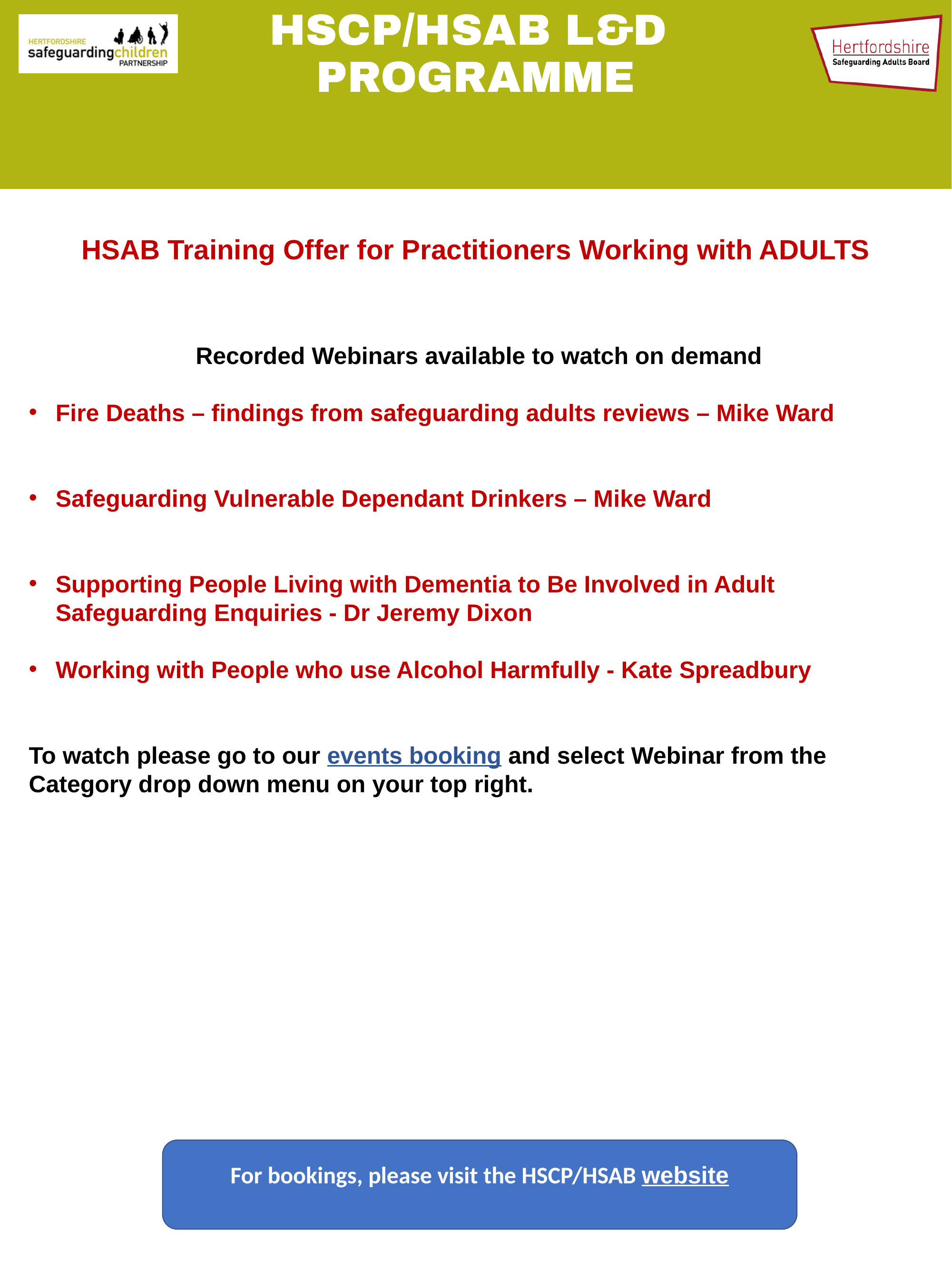

# HSCP/HSAB L&D PROGRAMME
HSAB Training Offer for Practitioners Working with ADULTS

Recorded Webinars available to watch on demand

Fire Deaths – findings from safeguarding adults reviews – Mike Ward

Safeguarding Vulnerable Dependant Drinkers – Mike Ward

Supporting People Living with Dementia to Be Involved in Adult Safeguarding Enquiries - Dr Jeremy Dixon

Working with People who use Alcohol Harmfully - Kate Spreadbury

To watch please go to our events booking and select Webinar from the Category drop down menu on your top right.

For bookings, please visit the HSCP/HSAB website